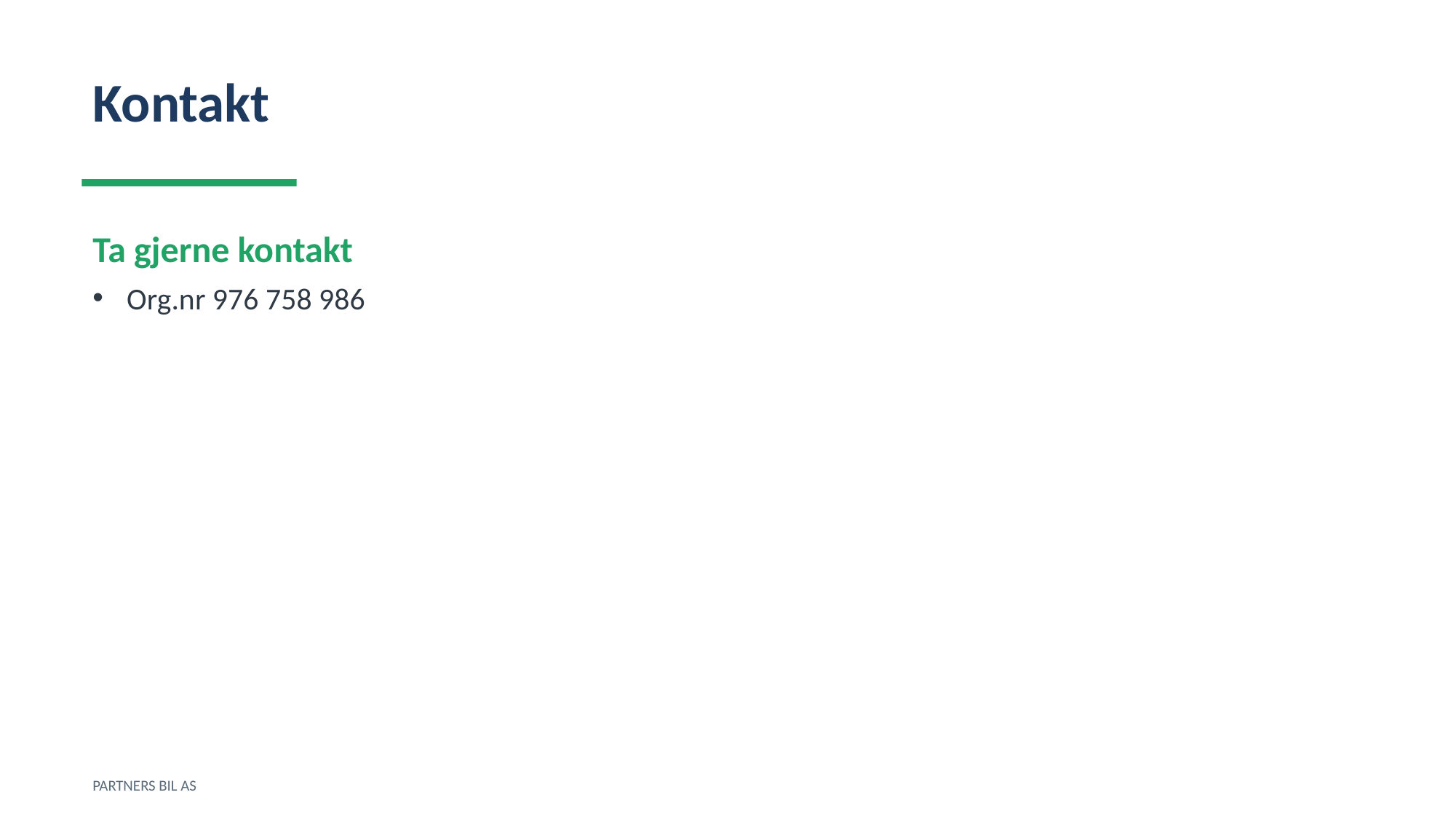

Kontakt

Ta gjerne kontakt
Org.nr 976 758 986
PARTNERS BIL AS